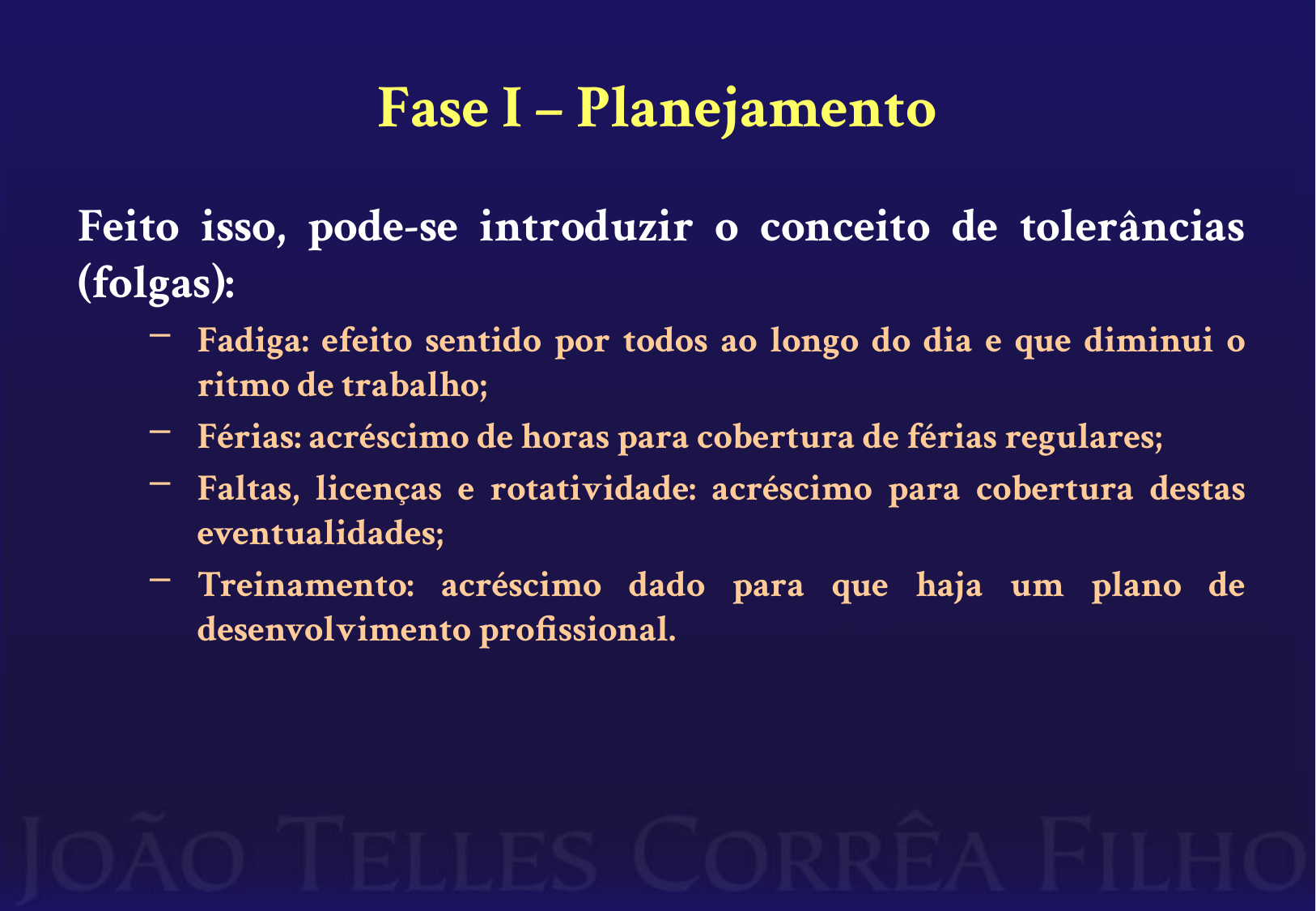

# Fase I – Planejamento
Feito isso, pode-se introduzir o conceito de tolerâncias (folgas):
Fadiga: efeito sentido por todos ao longo do dia e que diminui o ritmo de trabalho;
Férias: acréscimo de horas para cobertura de férias regulares;
Faltas, licenças e rotatividade: acréscimo para cobertura destas eventualidades;
Treinamento: acréscimo dado para que haja um plano de desenvolvimento profissional.